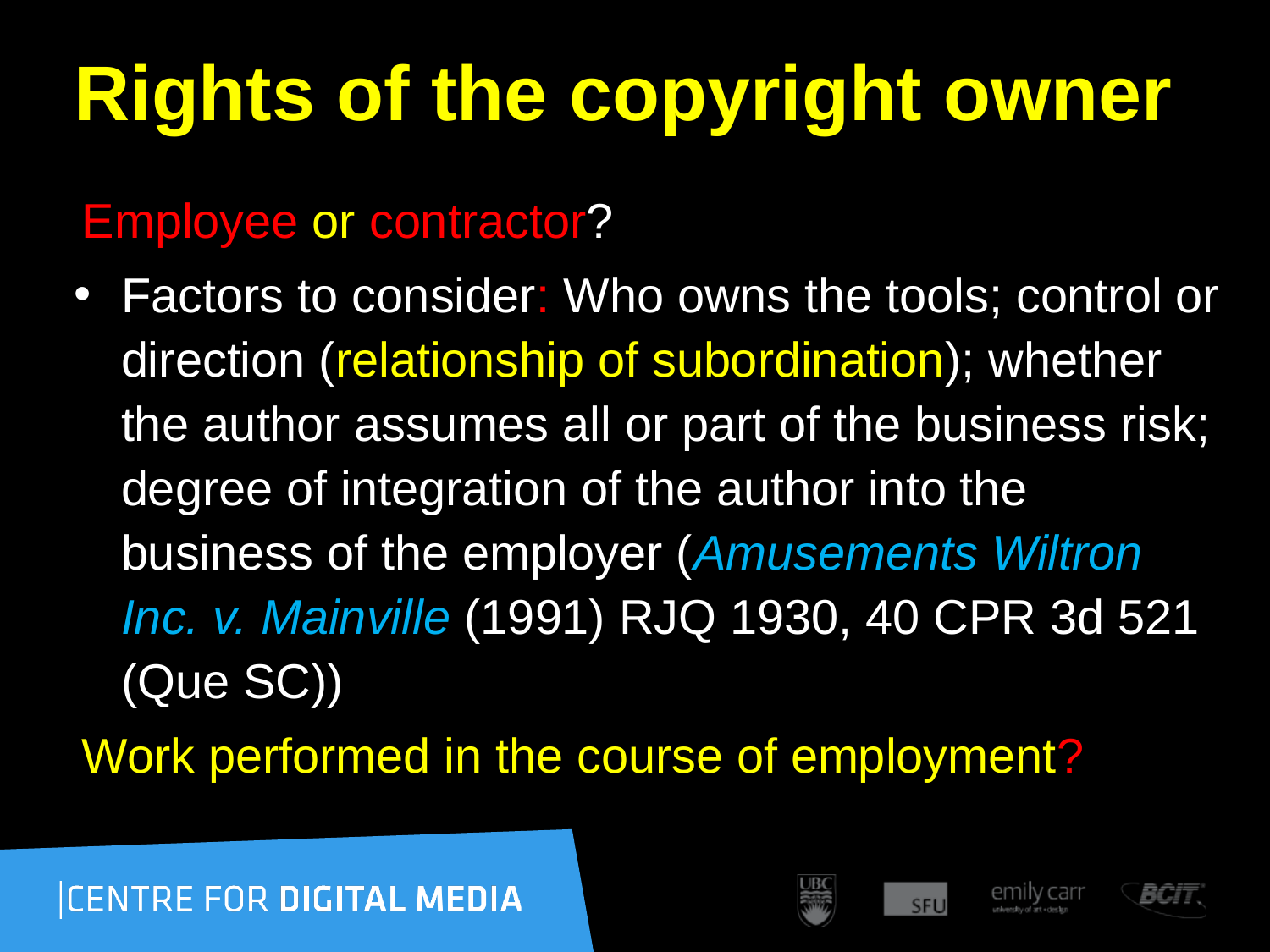

62
# Rights of the copyright owner
Employee or contractor?
Factors to consider: Who owns the tools; control or direction (relationship of subordination); whether the author assumes all or part of the business risk; degree of integration of the author into the business of the employer (Amusements Wiltron Inc. v. Mainville (1991) RJQ 1930, 40 CPR 3d 521 (Que SC))
Work performed in the course of employment?